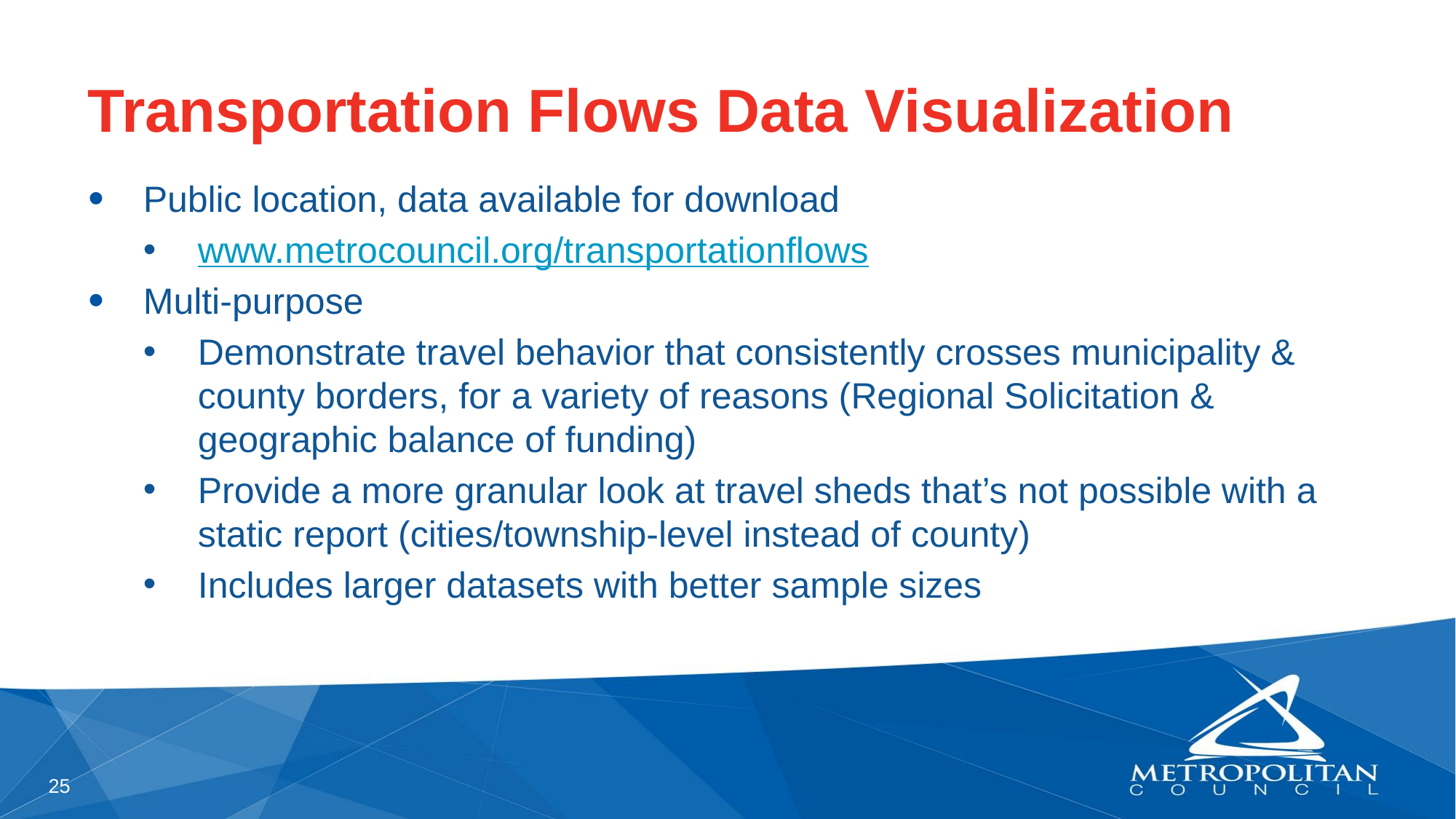

# Transportation Flows Data Visualization
Public location, data available for download
www.metrocouncil.org/transportationflows
Multi-purpose
Demonstrate travel behavior that consistently crosses municipality & county borders, for a variety of reasons (Regional Solicitation & geographic balance of funding)
Provide a more granular look at travel sheds that’s not possible with a static report (cities/township-level instead of county)
Includes larger datasets with better sample sizes